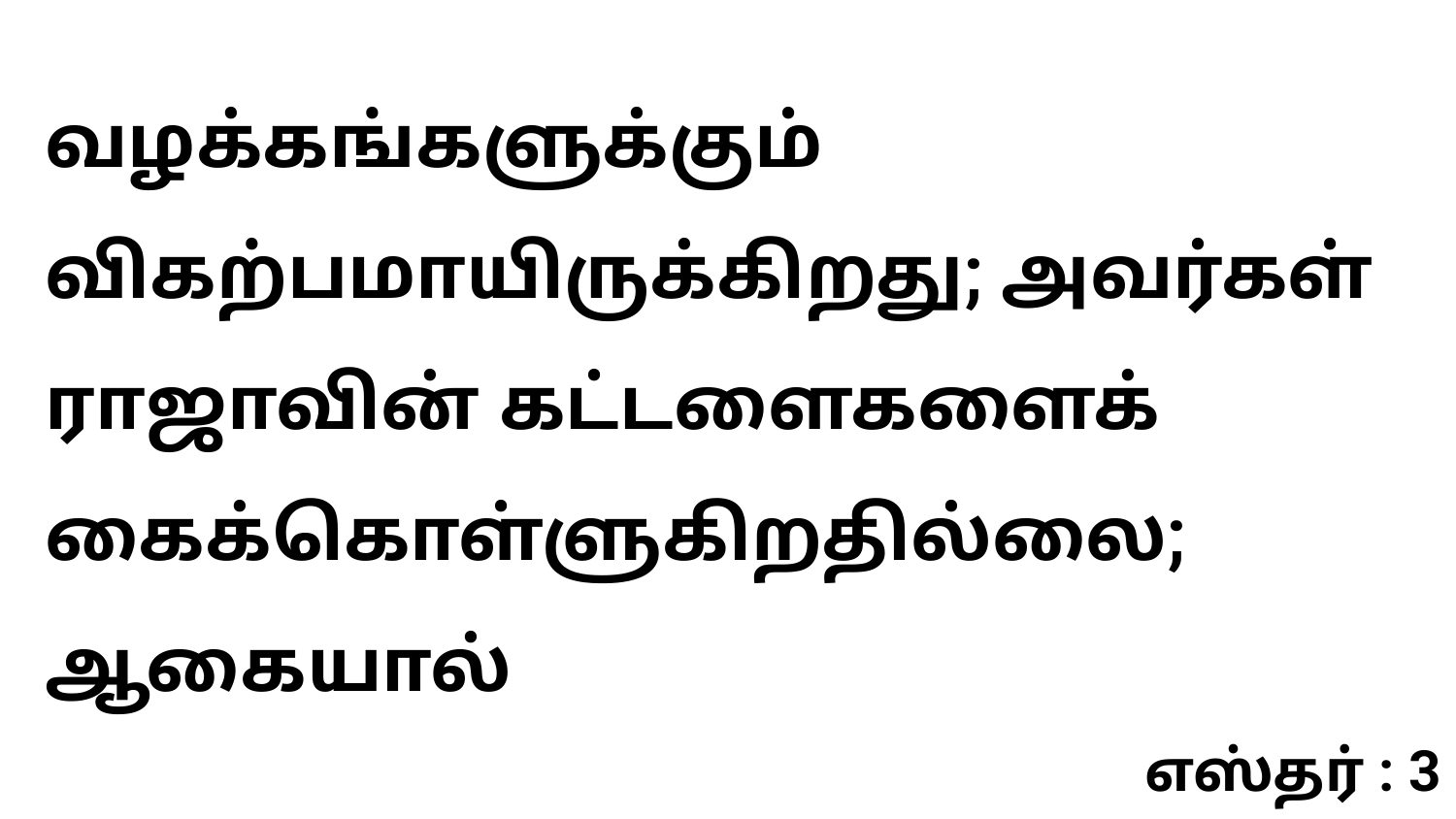

வழக்கங்களுக்கும் விகற்பமாயிருக்கிறது; அவர்கள் ராஜாவின் கட்டளைகளைக் கைக்கொள்ளுகிறதில்லை; ஆகையால்
எஸ்தர் : 3